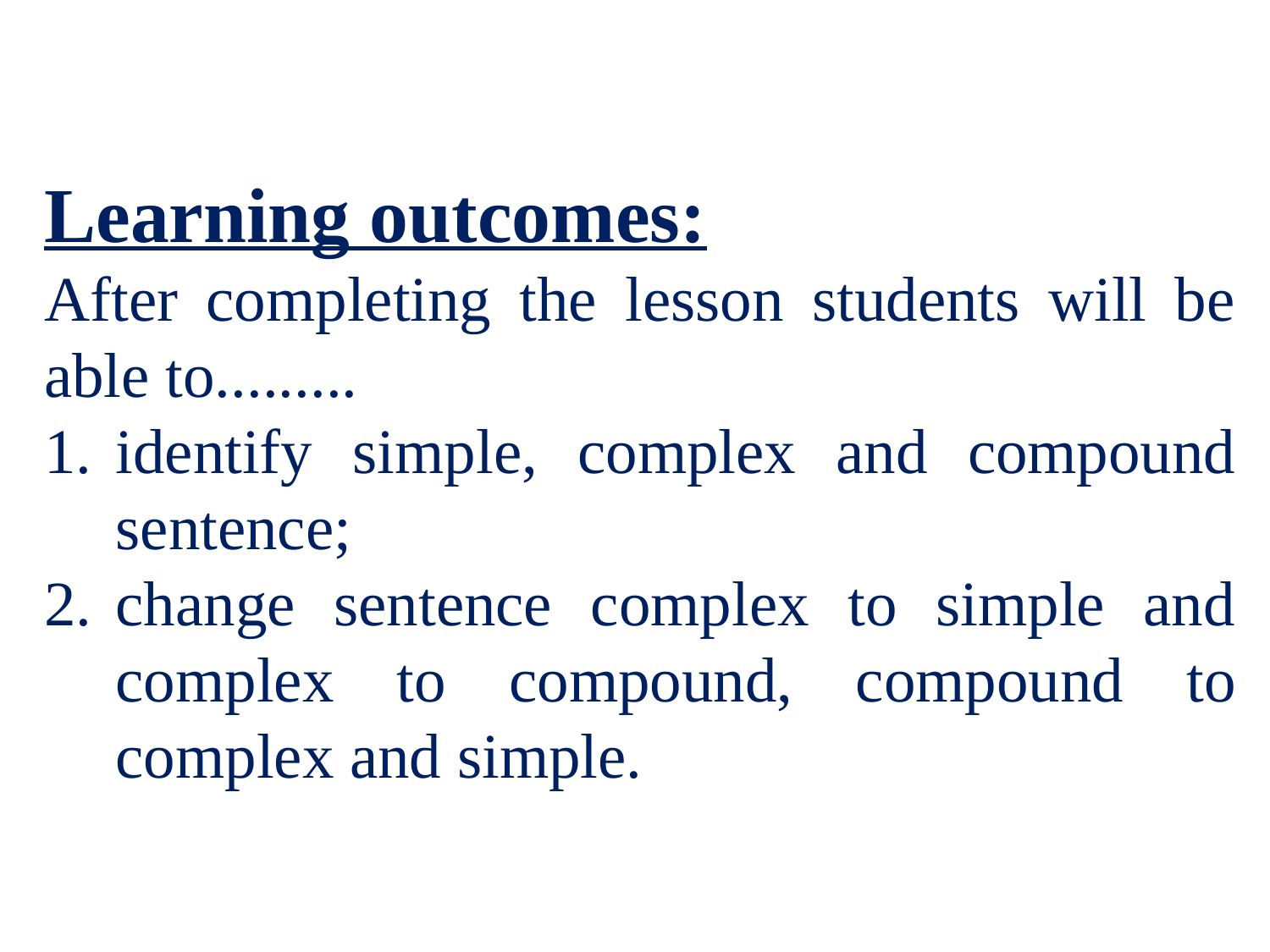

Learning outcomes:
After completing the lesson students will be able to.........
identify simple, complex and compound sentence;
change sentence complex to simple and complex to compound, compound to complex and simple.